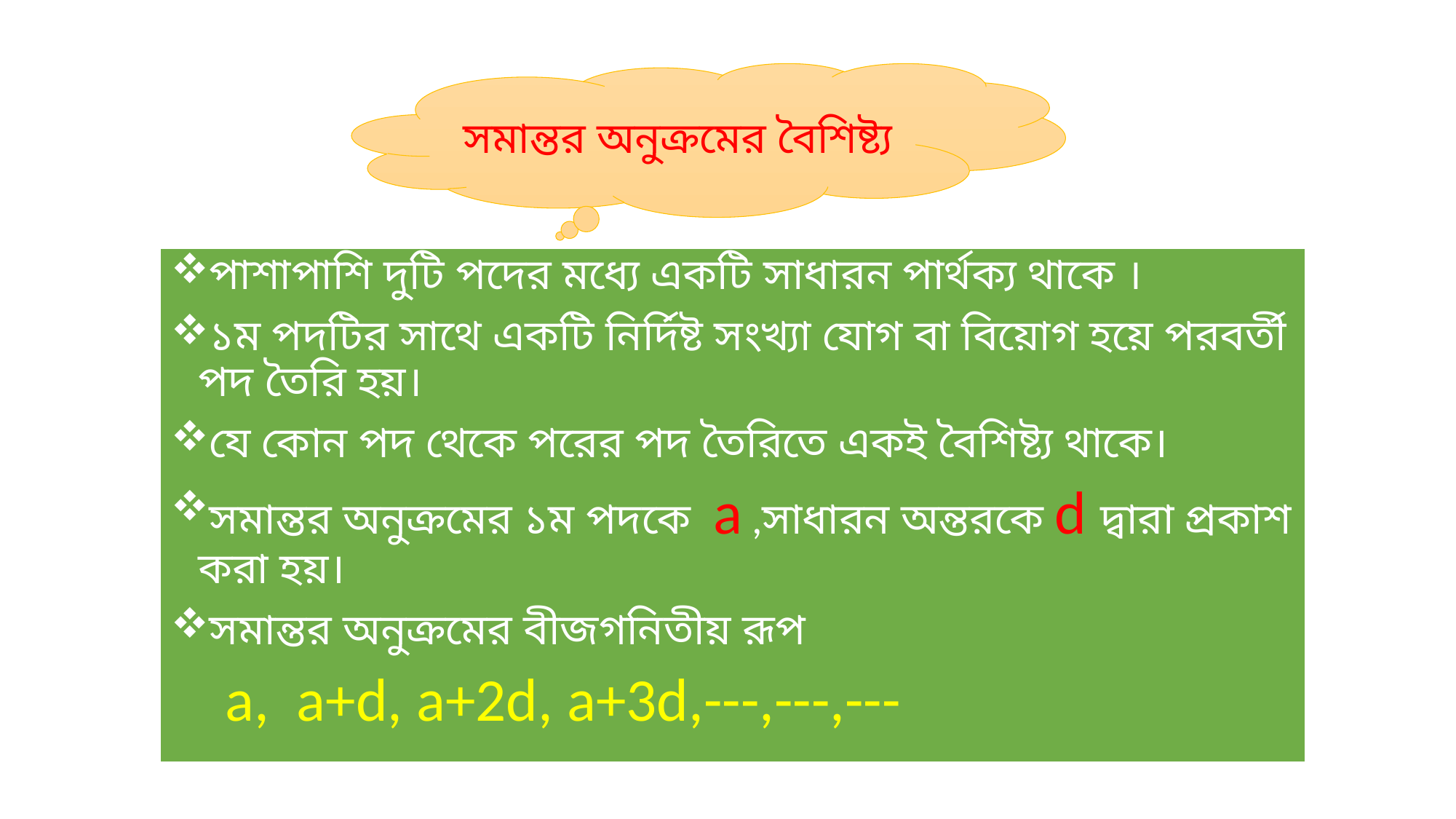

সমান্তর অনুক্রমের বৈশিষ্ট্য
পাশাপাশি দুটি পদের মধ্যে একটি সাধারন পার্থক্য থাকে ।
১ম পদটির সাথে একটি নির্দিষ্ট সংখ্যা যোগ বা বিয়োগ হয়ে পরবর্তী পদ তৈরি হয়।
যে কোন পদ থেকে পরের পদ তৈরিতে একই বৈশিষ্ট্য থাকে।
সমান্তর অনুক্রমের ১ম পদকে  a ,সাধারন অন্তরকে d দ্বারা প্রকাশ করা হয়।
সমান্তর অনুক্রমের বীজগনিতীয় রূপ
    a,  a+d, a+2d, a+3d,---,---,---